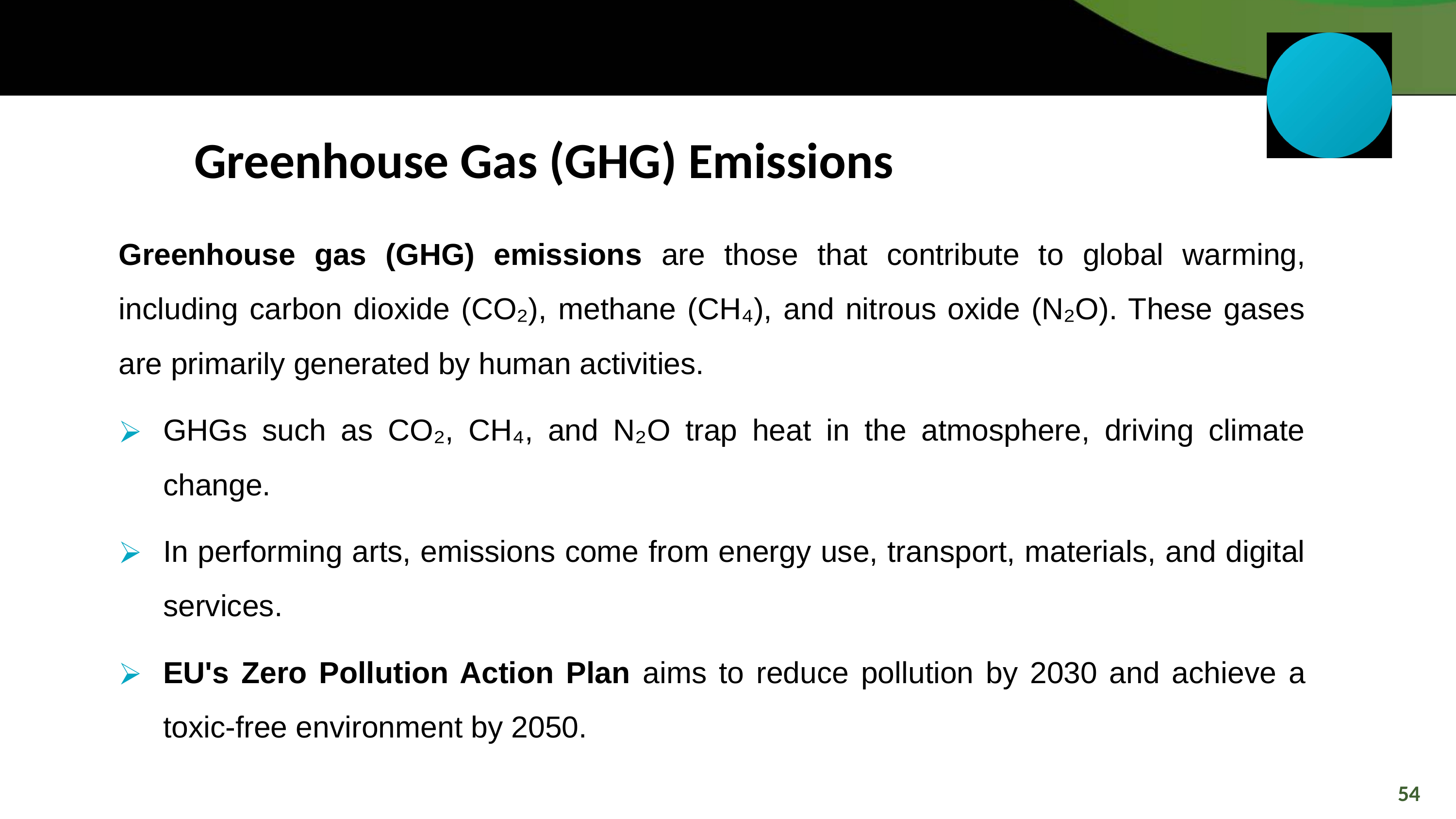

Greenhouse Gas (GHG) Emissions
Greenhouse gas (GHG) emissions are those that contribute to global warming, including carbon dioxide (CO₂), methane (CH₄), and nitrous oxide (N₂O). These gases are primarily generated by human activities.
GHGs such as CO₂, CH₄, and N₂O trap heat in the atmosphere, driving climate change.
In performing arts, emissions come from energy use, transport, materials, and digital services.
EU's Zero Pollution Action Plan aims to reduce pollution by 2030 and achieve a toxic-free environment by 2050.
54